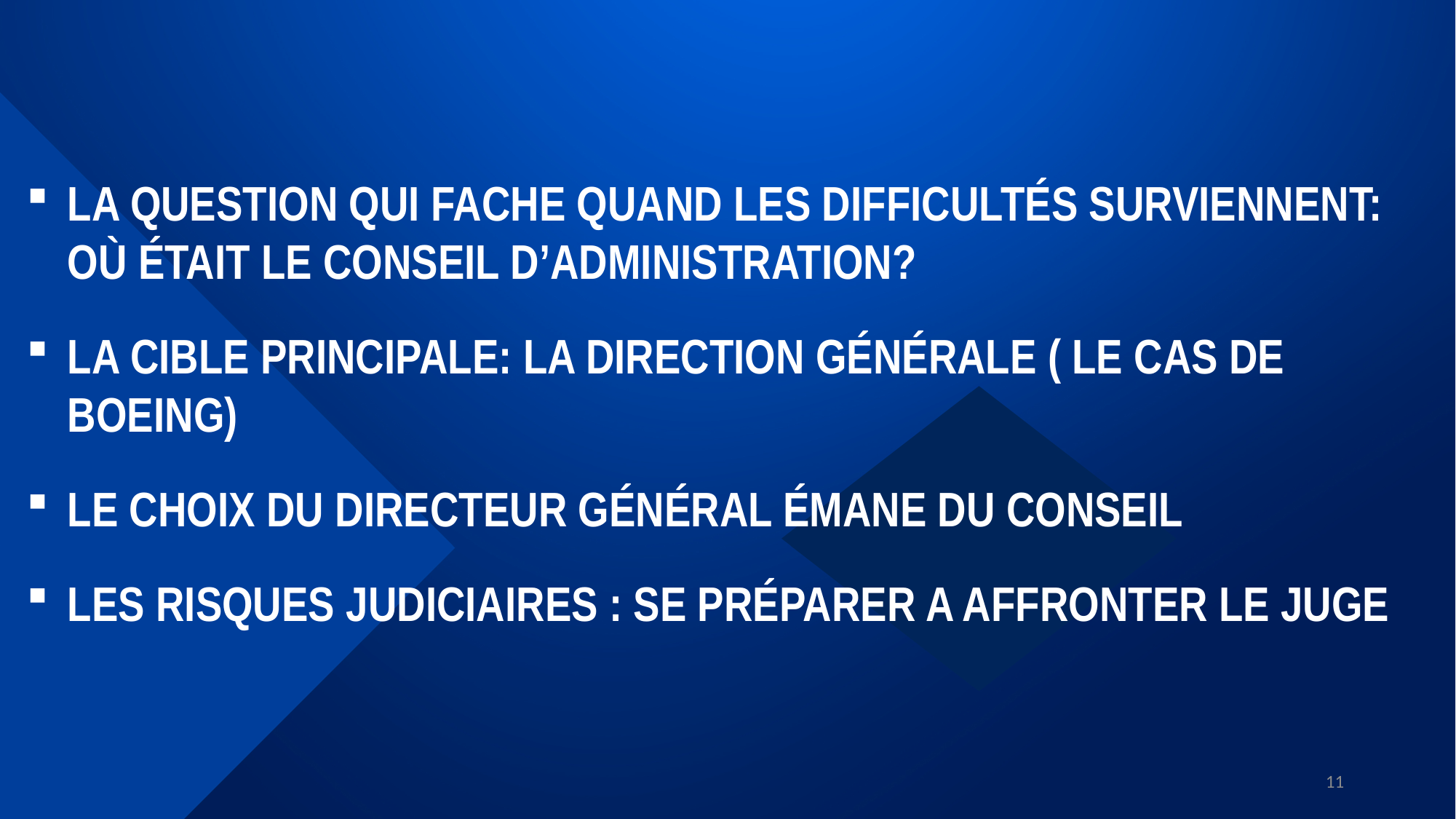

LA QUESTION QUI FACHE QUAND LES DIFFICULTÉS SURVIENNENT: OÙ ÉTAIT LE CONSEIL D’ADMINISTRATION?

LA CIBLE PRINCIPALE: LA DIRECTION GÉNÉRALE ( LE CAS DE BOEING)

LE CHOIX DU DIRECTEUR GÉNÉRAL ÉMANE DU CONSEIL

LES RISQUES JUDICIAIRES : SE PRÉPARER A AFFRONTER LE JUGE
11